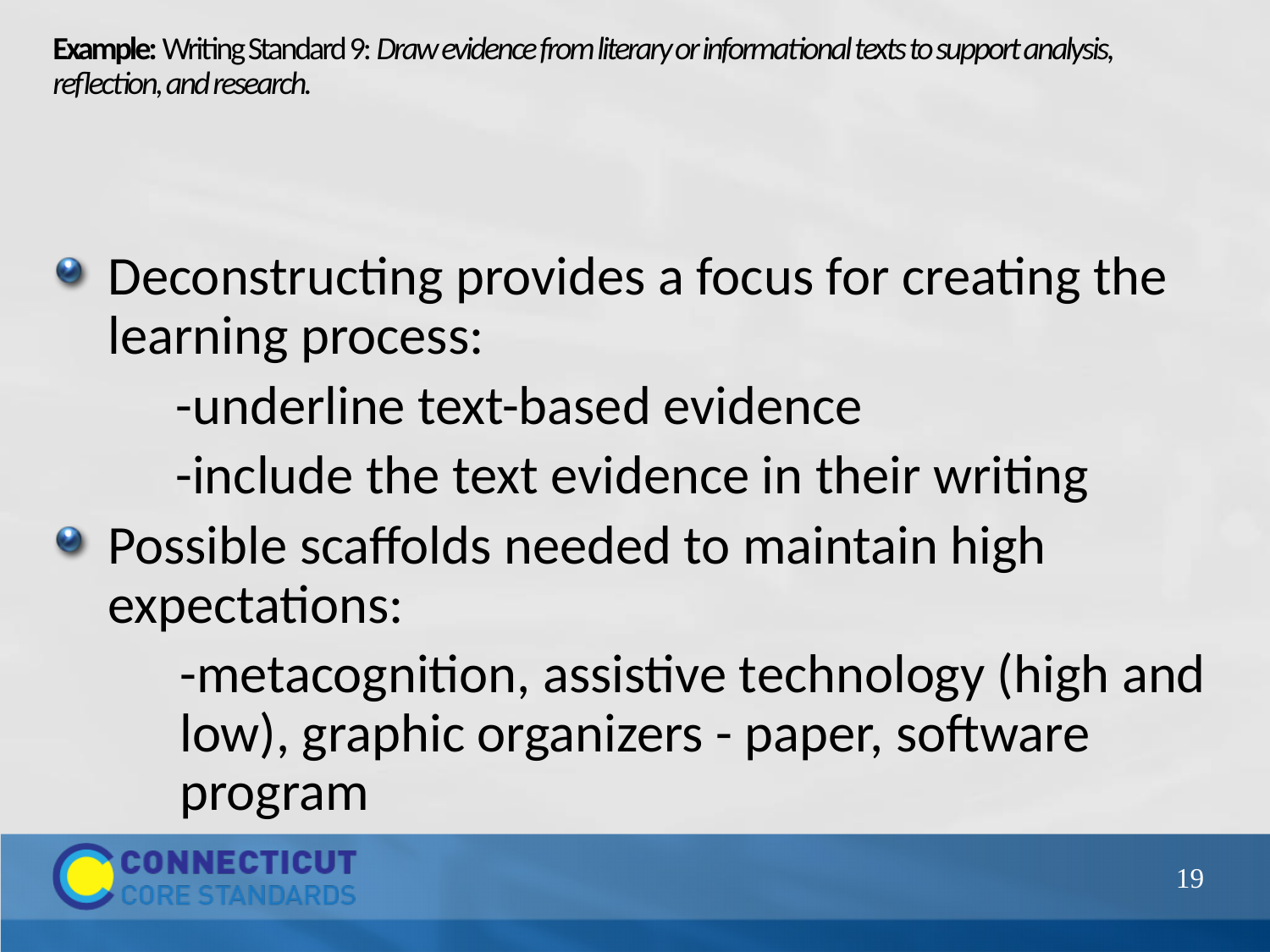

# Example: Writing Standard 9: Draw evidence from literary or informational texts to support analysis, reflection, and research.
Deconstructing provides a focus for creating the learning process:
          -underline text-based evidence
          -include the text evidence in their writing
Possible scaffolds needed to maintain high expectations:
-metacognition, assistive technology (high and low), graphic organizers - paper, software program

19